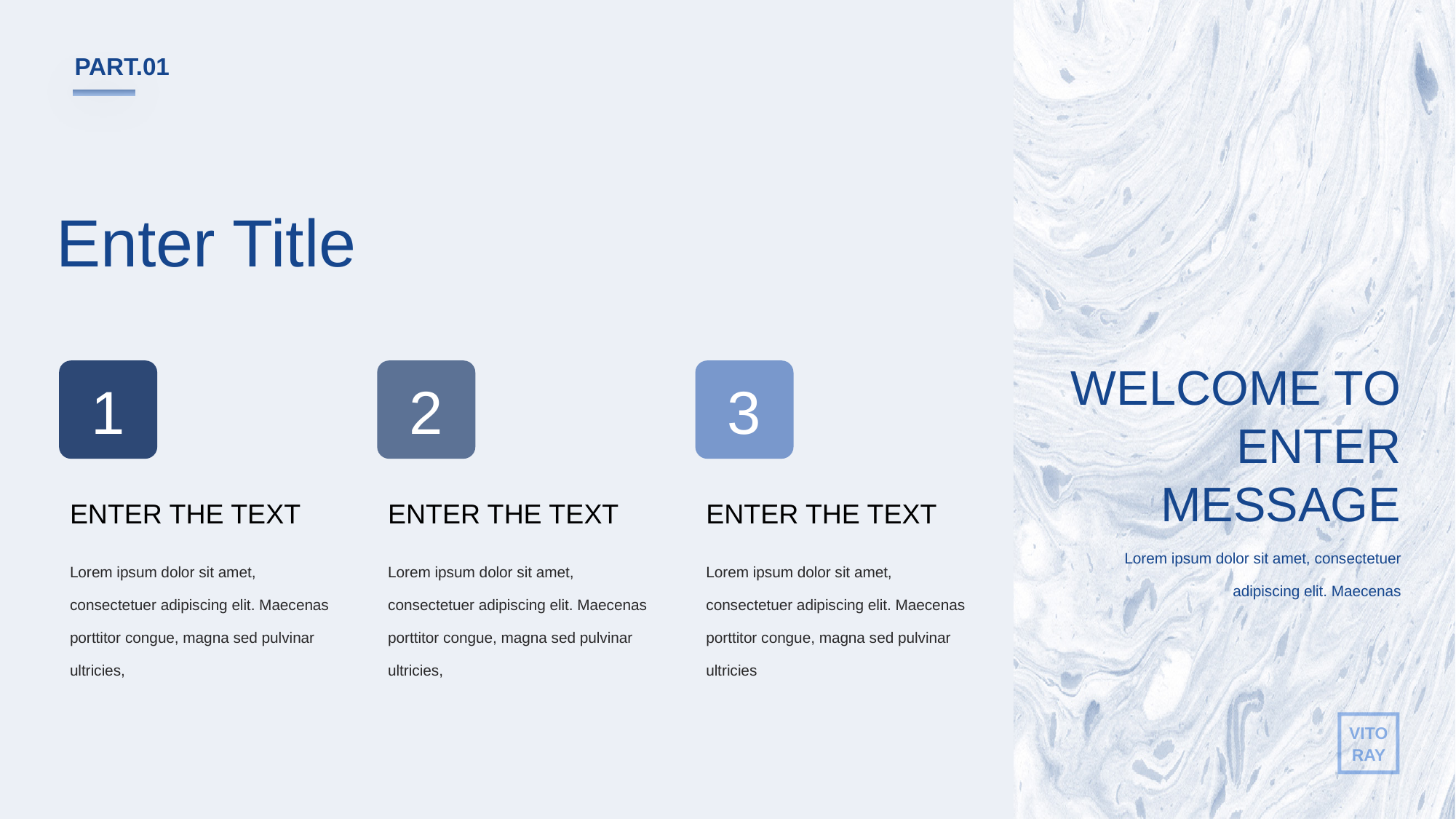

PART.01

Enter Title
WELCOME TO ENTER MESSAGE
1
ENTER THE TEXT
Lorem ipsum dolor sit amet, consectetuer adipiscing elit. Maecenas porttitor congue, magna sed pulvinar ultricies,
2
ENTER THE TEXT
Lorem ipsum dolor sit amet, consectetuer adipiscing elit. Maecenas porttitor congue, magna sed pulvinar ultricies,
3
ENTER THE TEXT
Lorem ipsum dolor sit amet, consectetuer adipiscing elit. Maecenas porttitor congue, magna sed pulvinar ultricies
Lorem ipsum dolor sit amet, consectetuer adipiscing elit. Maecenas

VITO
RAY